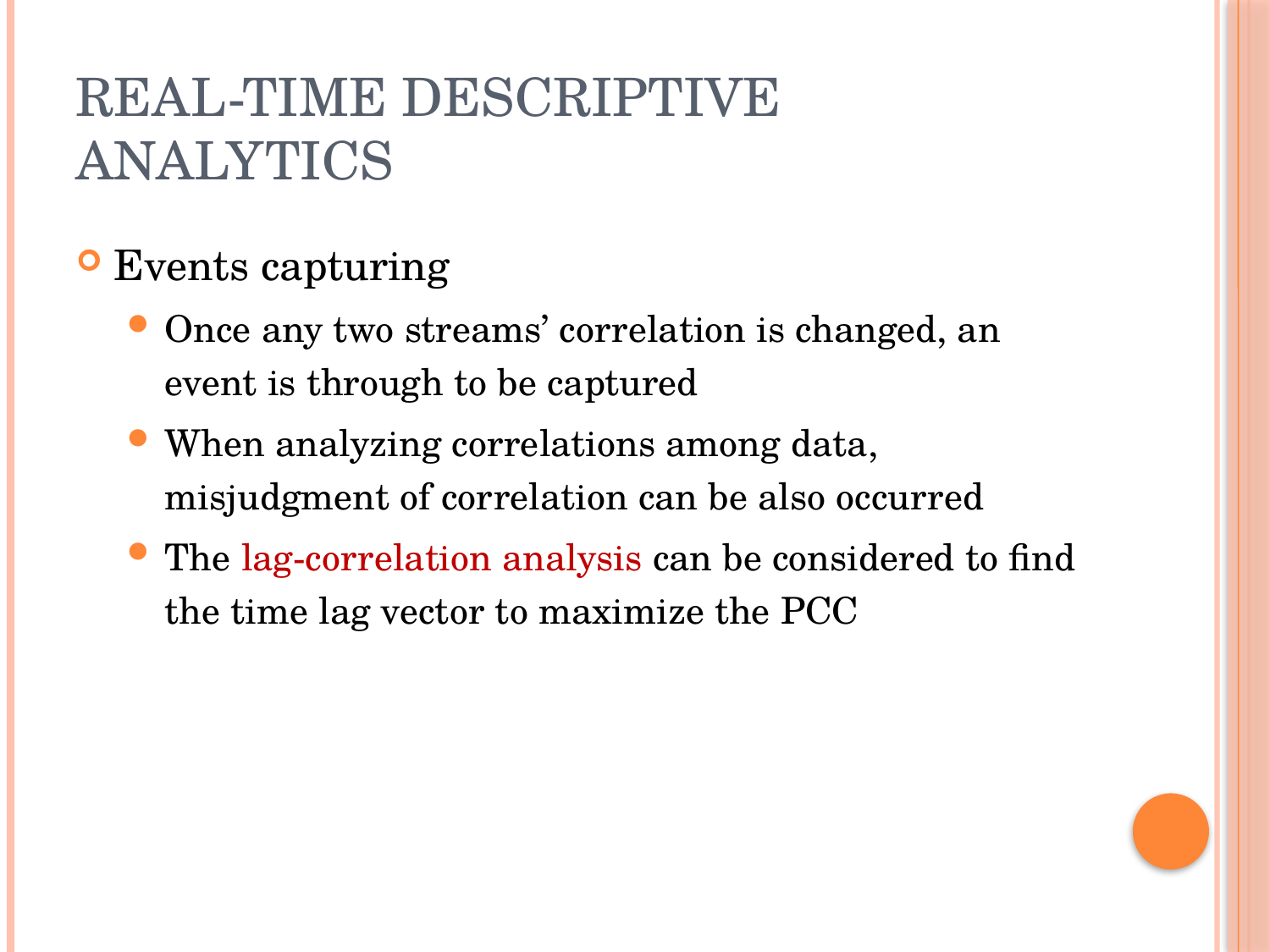

# Real-Time Descriptive Analytics
Events capturing
Once any two streams’ correlation is changed, an event is through to be captured
When analyzing correlations among data, misjudgment of correlation can be also occurred
The lag-correlation analysis can be considered to find the time lag vector to maximize the PCC